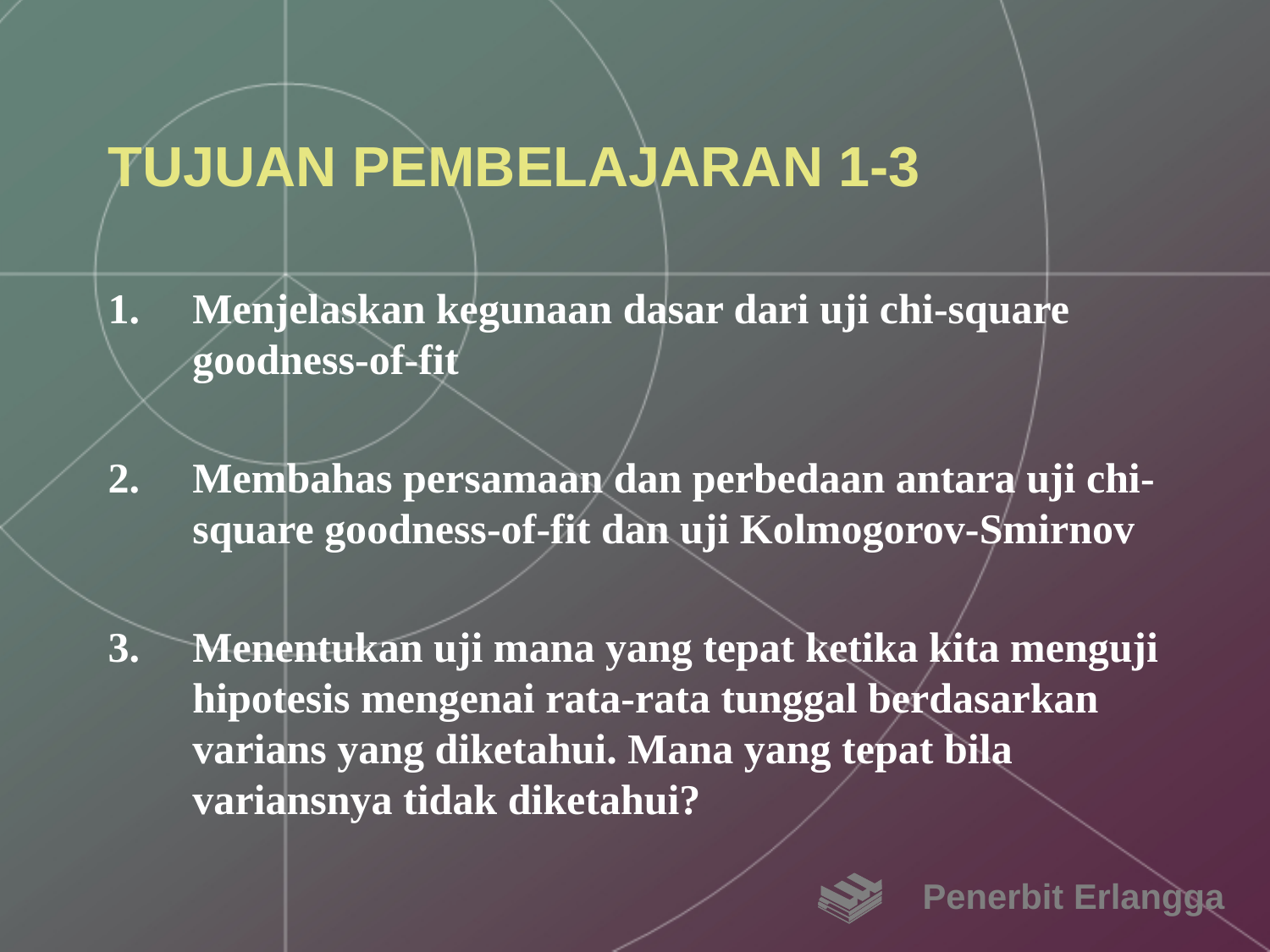

# TUJUAN PEMBELAJARAN 1-3
Menjelaskan kegunaan dasar dari uji chi-square goodness-of-fit

Membahas persamaan dan perbedaan antara uji chi-square goodness-of-fit dan uji Kolmogorov-Smirnov

Menentukan uji mana yang tepat ketika kita menguji hipotesis mengenai rata-rata tunggal berdasarkan varians yang diketahui. Mana yang tepat bila variansnya tidak diketahui?
Penerbit Erlangga